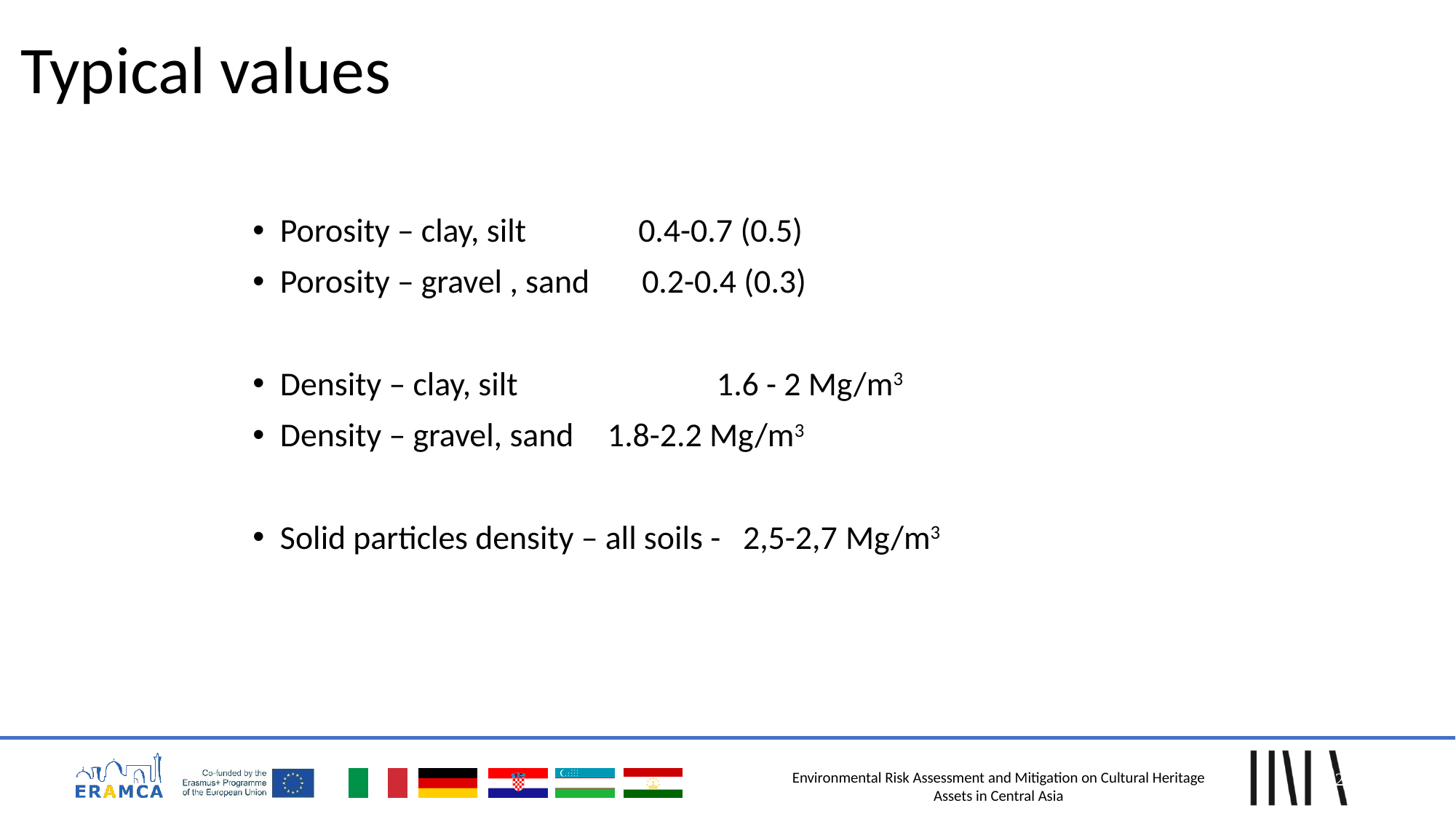

# Typical values
Porosity – clay, silt               0.4-0.7 (0.5)
Porosity – gravel , sand       0.2-0.4 (0.3)

Density – clay, silt		1.6 - 2 Mg/m3
Density – gravel, sand	1.8-2.2 Mg/m3

Solid particles density – all soils -   2,5-2,7 Mg/m3
12